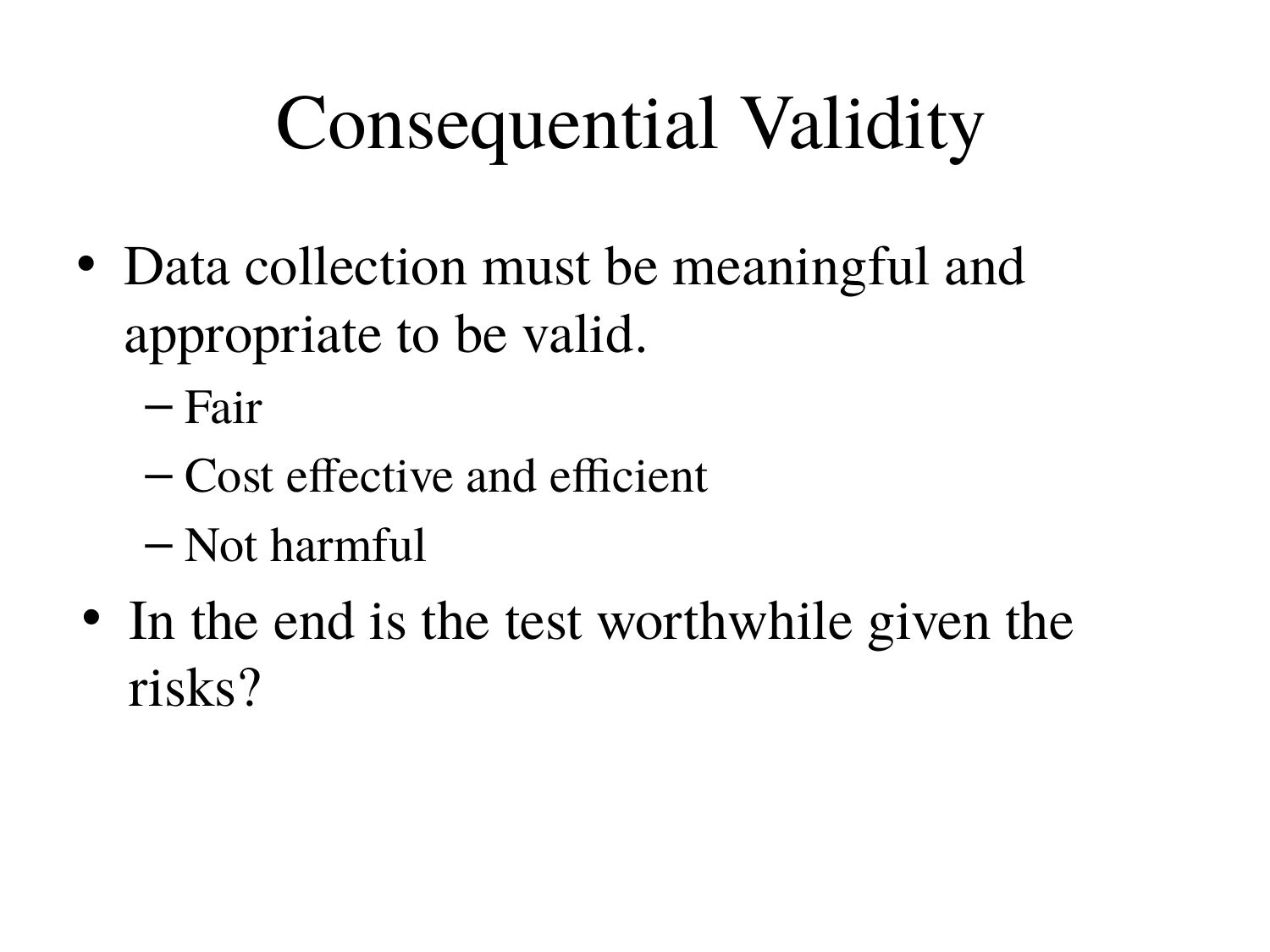

# Consequential Validity
Data collection must be meaningful and appropriate to be valid.
Fair
Cost effective and efficient
Not harmful
In the end is the test worthwhile given the risks?